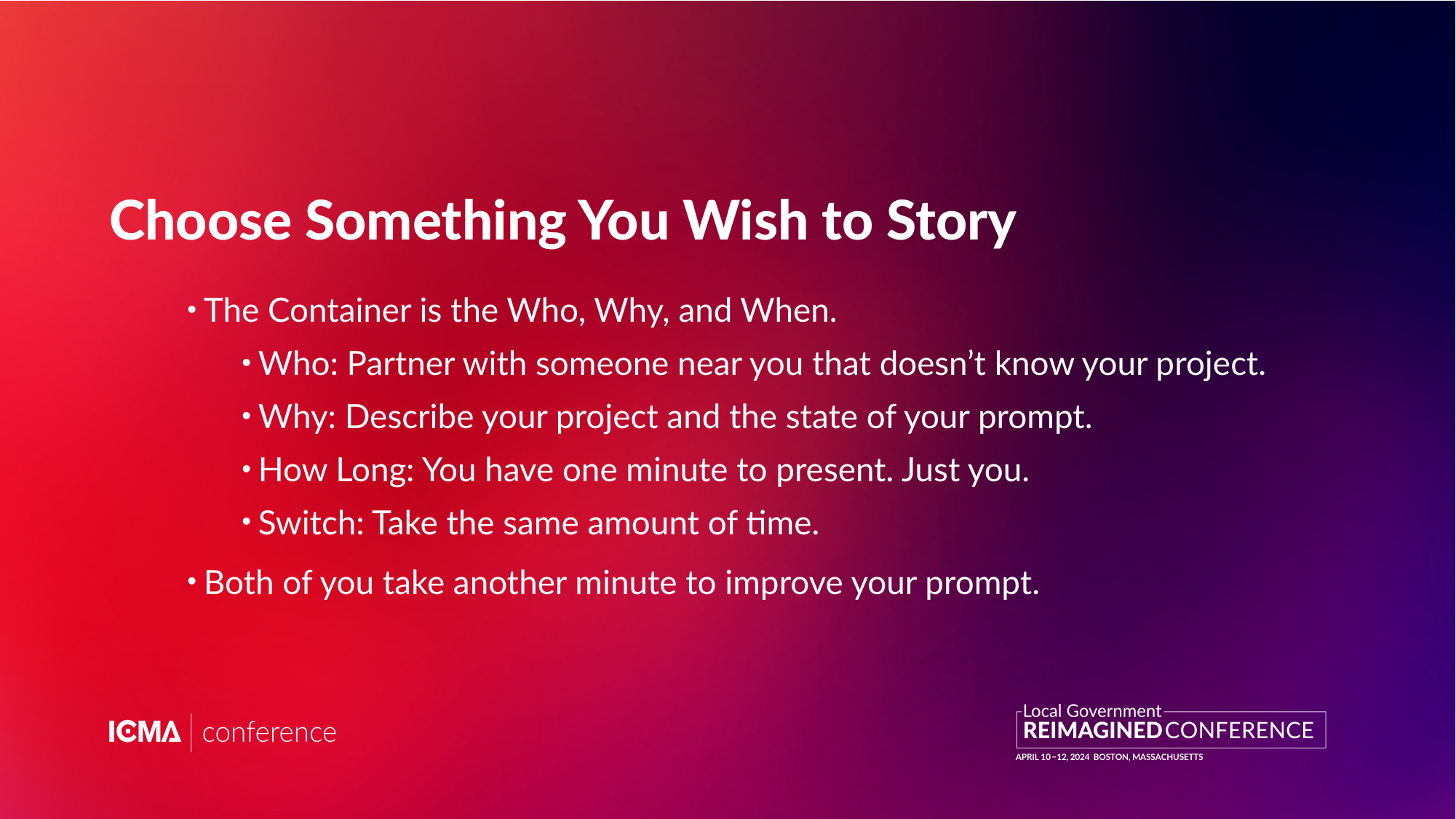

# Choose Something You Wish to Story
The Container is the Who, Why, and When.
Who: Partner with someone near you that doesn’t know your project.
Why: Describe your project and the state of your prompt.
How Long: You have one minute to present. Just you.
Switch: Take the same amount of time.
Both of you take another minute to improve your prompt.